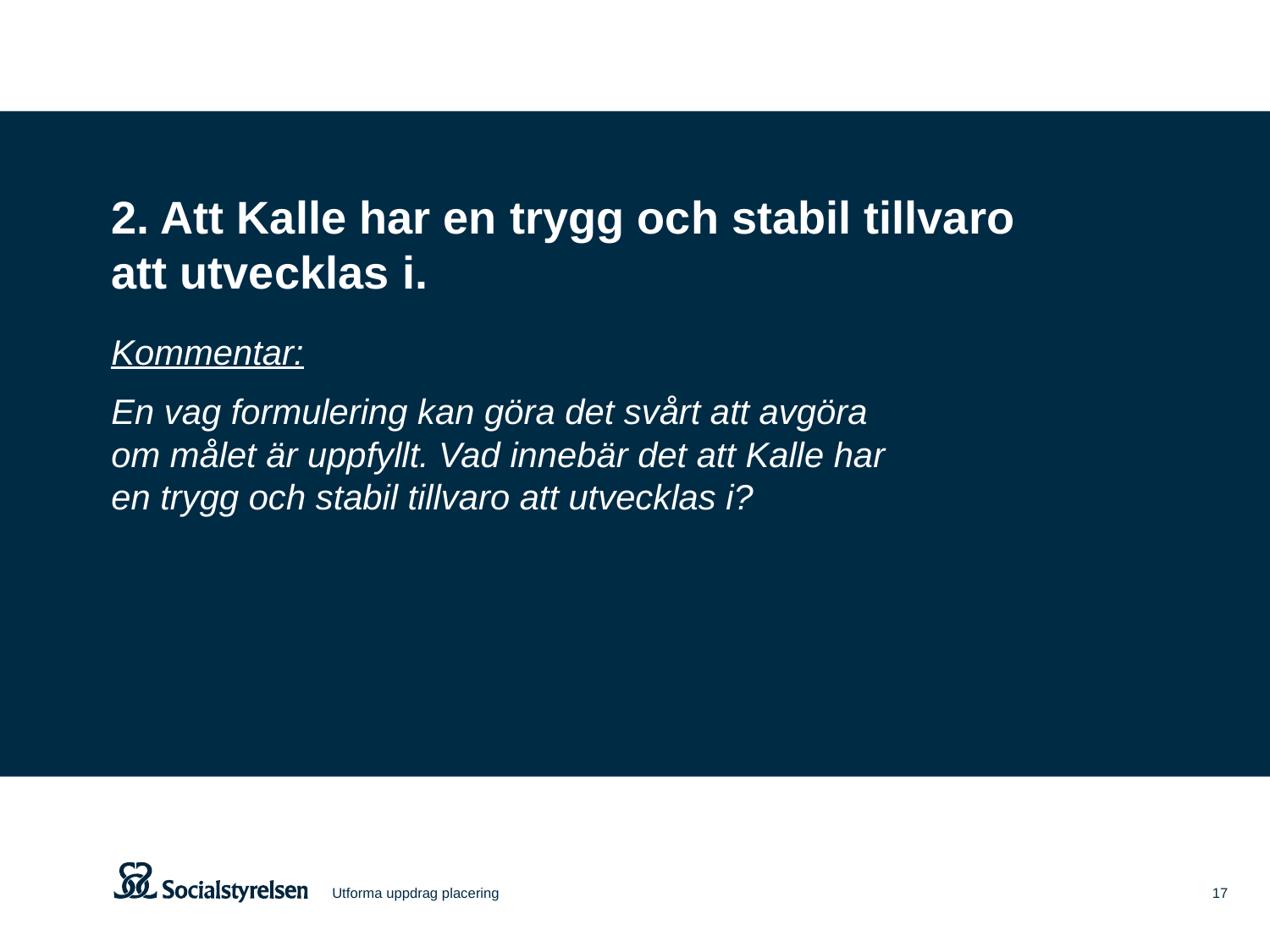

2. Att Kalle har en trygg och stabil tillvaro att utvecklas i.
Kommentar:
En vag formulering kan göra det svårt att avgöra
om målet är uppfyllt. Vad innebär det att Kalle har
en trygg och stabil tillvaro att utvecklas i?

Utforma uppdrag placering
17